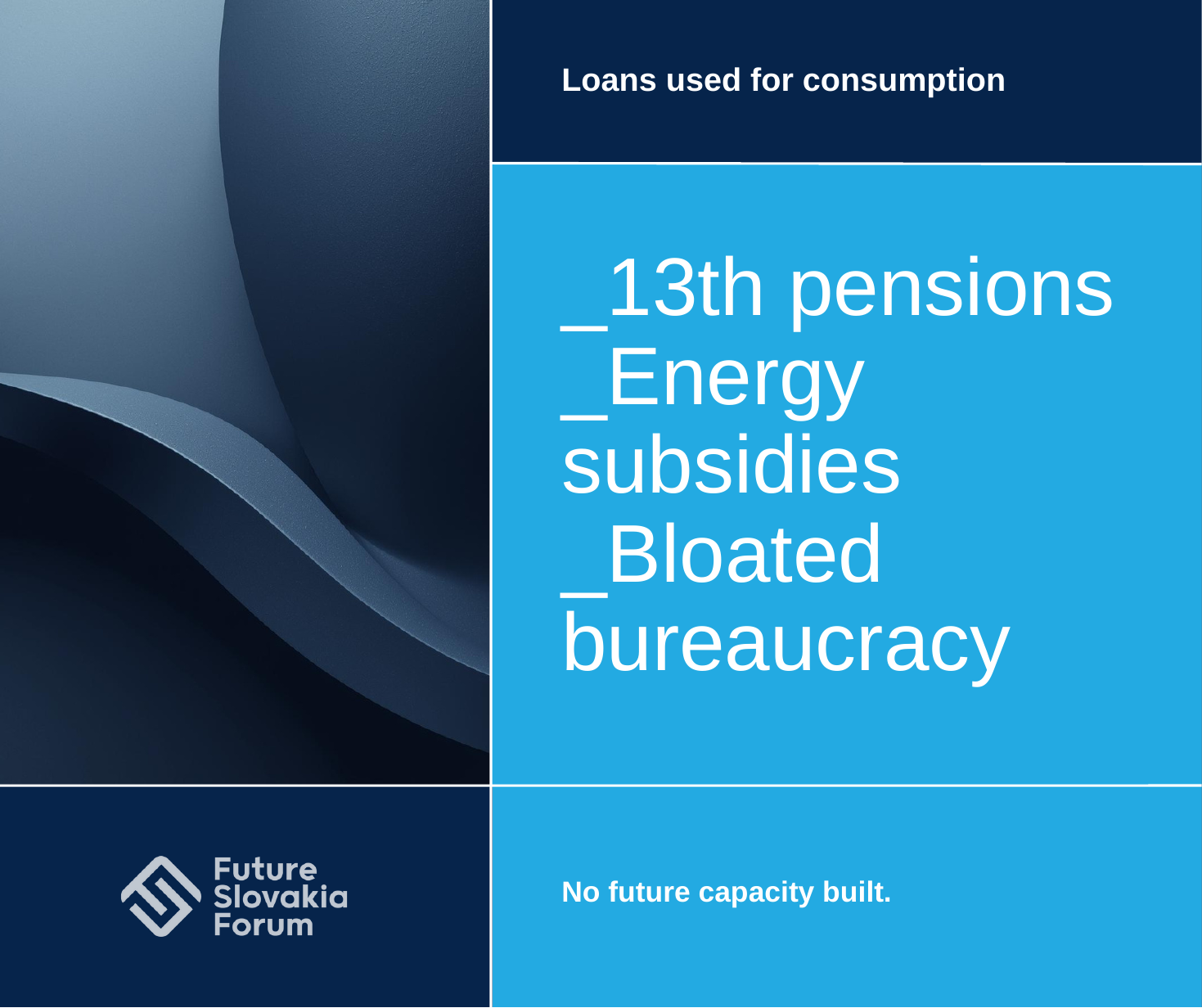

Loans used for consumption

_13th pensions
_Energy subsidies
_Bloated bureaucracy

No future capacity built.